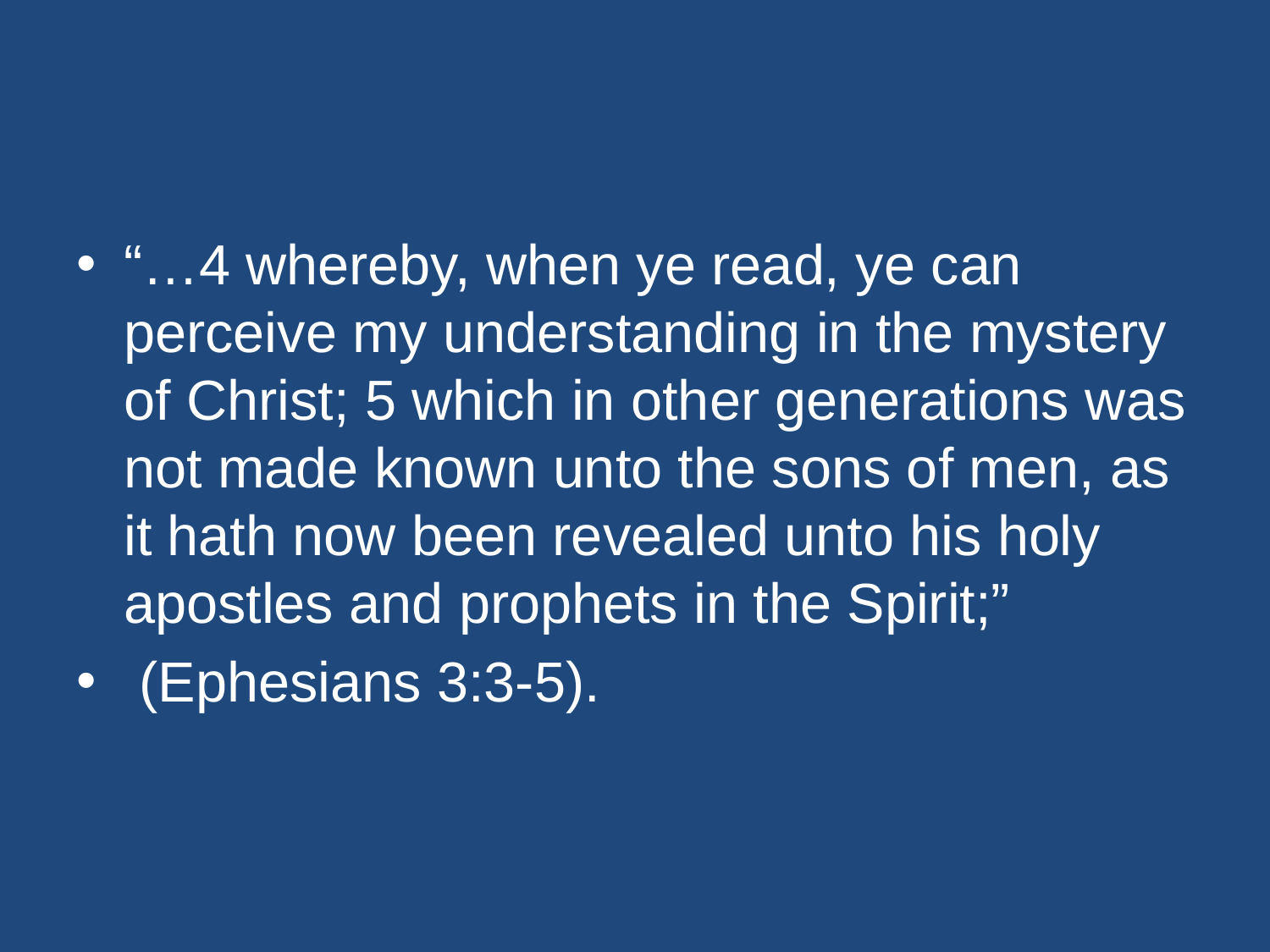

#
“…4 whereby, when ye read, ye can perceive my understanding in the mystery of Christ; 5 which in other generations was not made known unto the sons of men, as it hath now been revealed unto his holy apostles and prophets in the Spirit;”
 (Ephesians 3:3-5).